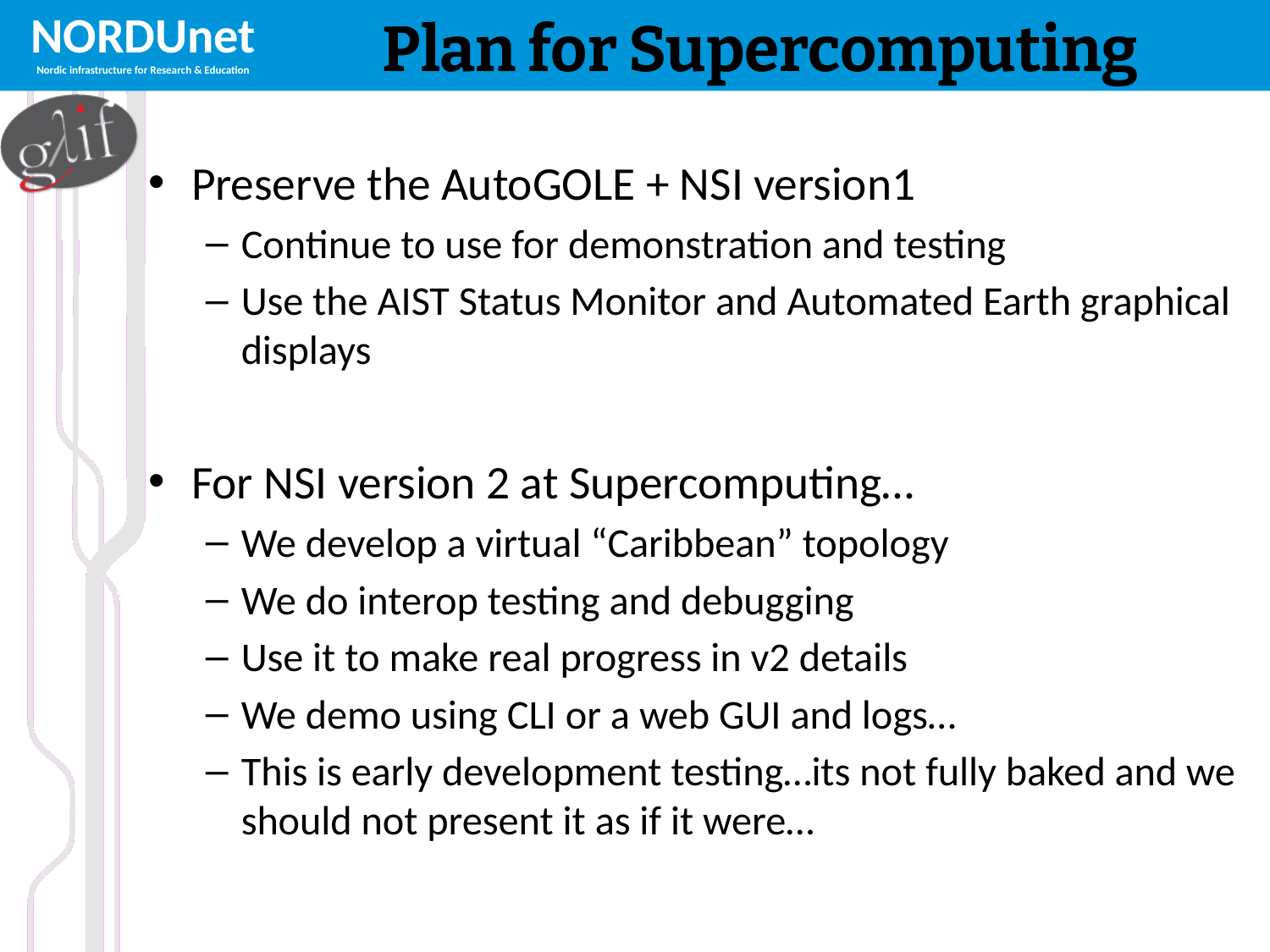

# Plan for Supercomputing
Preserve the AutoGOLE + NSI version1
Continue to use for demonstration and testing
Use the AIST Status Monitor and Automated Earth graphical displays

For NSI version 2 at Supercomputing…
We develop a virtual “Caribbean” topology
We do interop testing and debugging
Use it to make real progress in v2 details
We demo using CLI or a web GUI and logs…
This is early development testing…its not fully baked and we should not present it as if it were…